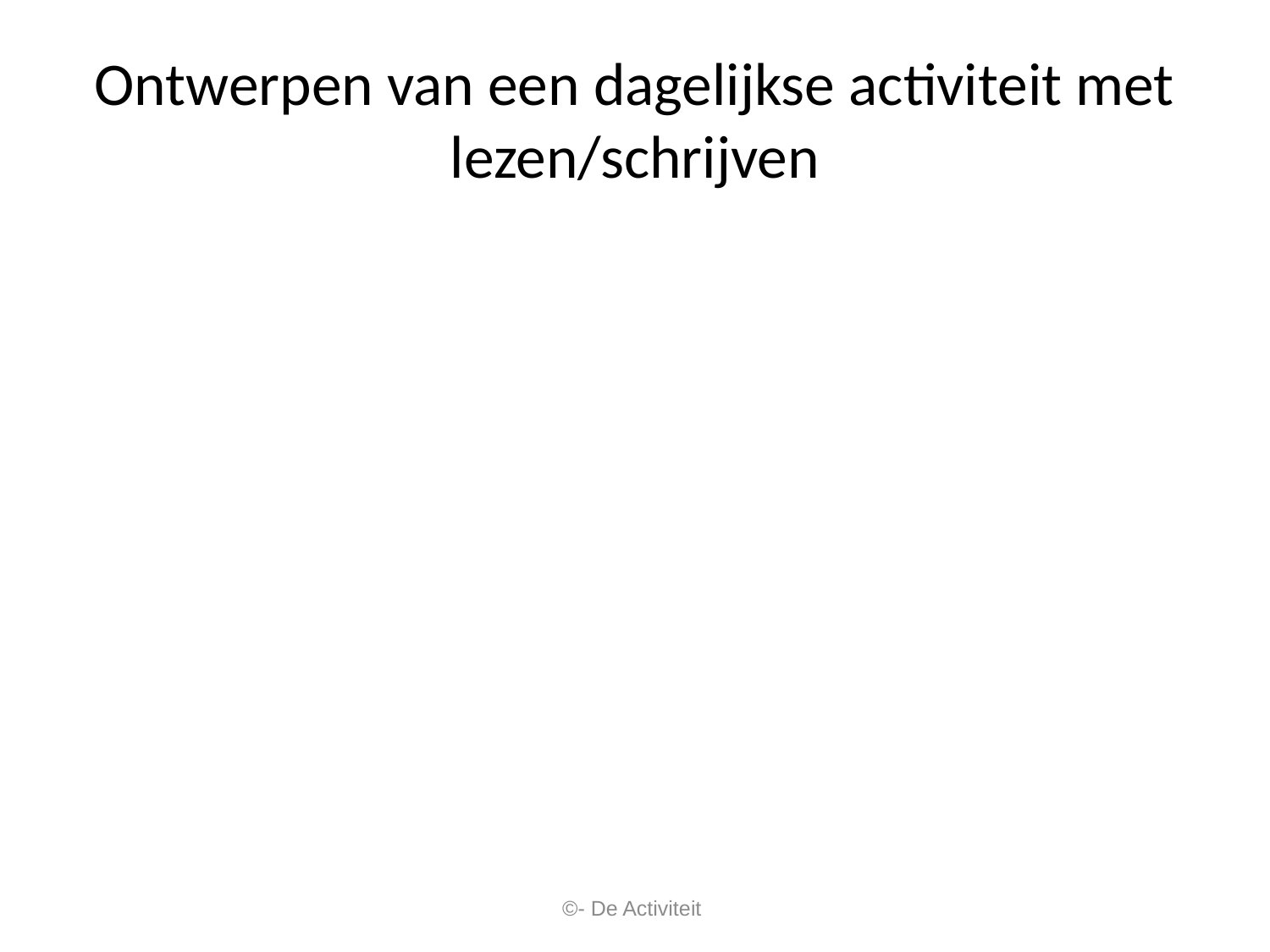

# Ontwerpen van een dagelijkse activiteit met lezen/schrijven

©- De Activiteit